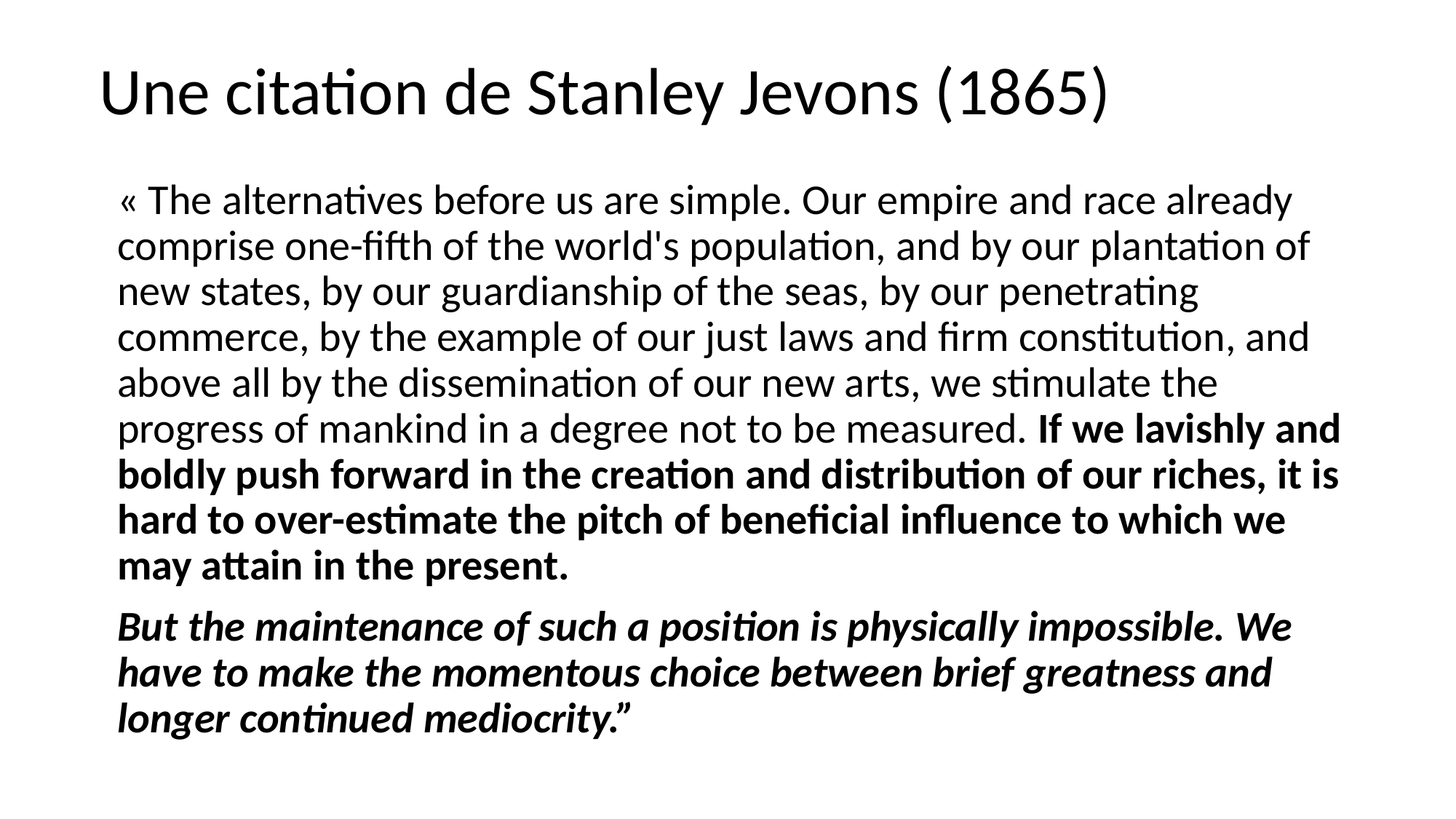

# Une citation de Stanley Jevons (1865)
« The alternatives before us are simple. Our empire and race already comprise one-fifth of the world's population, and by our plantation of new states, by our guardianship of the seas, by our penetrating commerce, by the example of our just laws and firm constitution, and above all by the dissemination of our new arts, we stimulate the progress of mankind in a degree not to be measured. If we lavishly and boldly push forward in the creation and distribution of our riches, it is hard to over-estimate the pitch of beneficial influence to which we may attain in the present.
But the maintenance of such a position is physically impossible. We have to make the momentous choice between brief greatness and longer continued mediocrity.”